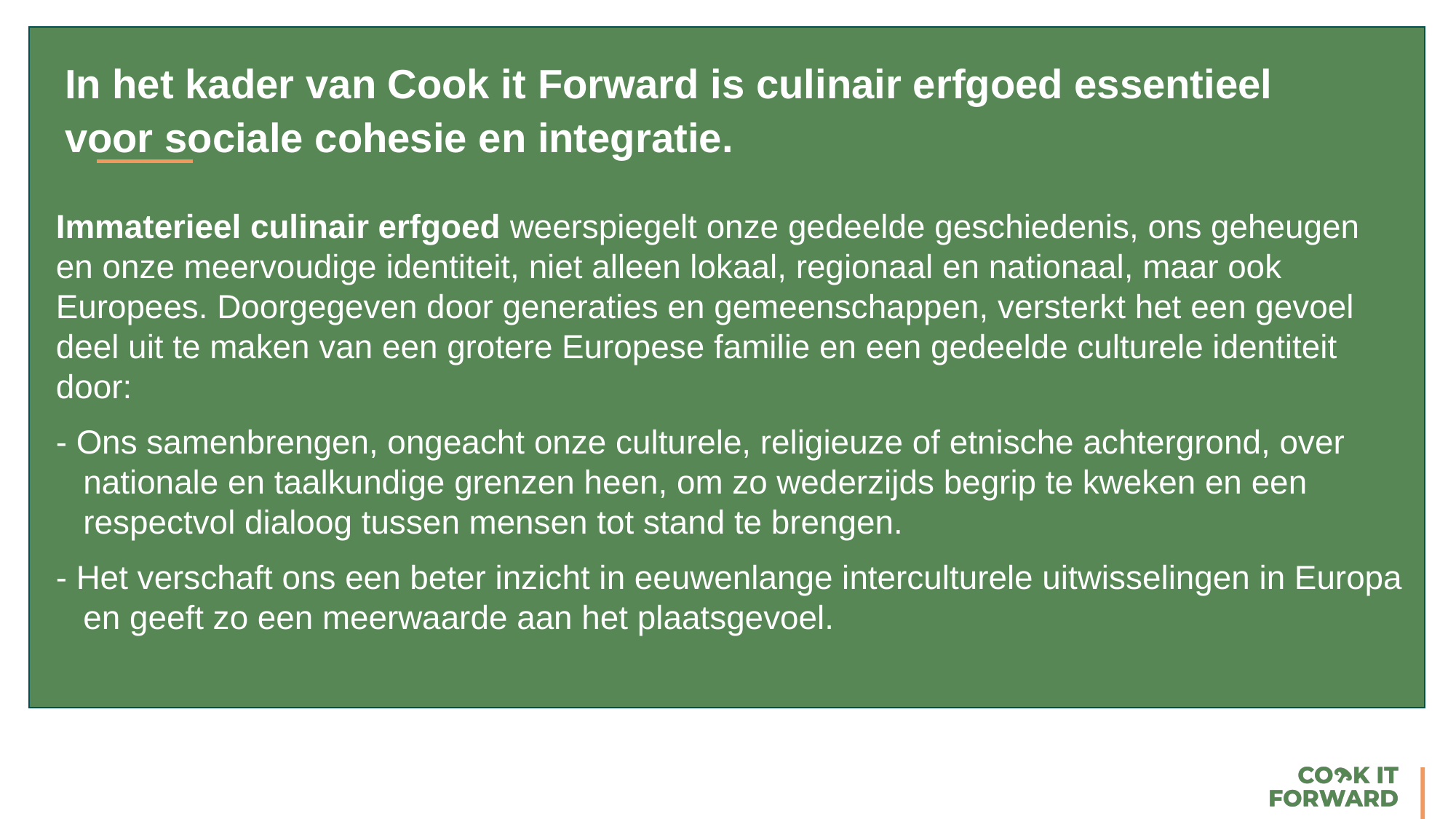

In het kader van Cook it Forward is culinair erfgoed essentieel voor sociale cohesie en integratie.
Immaterieel culinair erfgoed weerspiegelt onze gedeelde geschiedenis, ons geheugen en onze meervoudige identiteit, niet alleen lokaal, regionaal en nationaal, maar ook Europees. Doorgegeven door generaties en gemeenschappen, versterkt het een gevoel deel uit te maken van een grotere Europese familie en een gedeelde culturele identiteit door:
- Ons samenbrengen, ongeacht onze culturele, religieuze of etnische achtergrond, over nationale en taalkundige grenzen heen, om zo wederzijds begrip te kweken en een respectvol dialoog tussen mensen tot stand te brengen.
- Het verschaft ons een beter inzicht in eeuwenlange interculturele uitwisselingen in Europa en geeft zo een meerwaarde aan het plaatsgevoel.